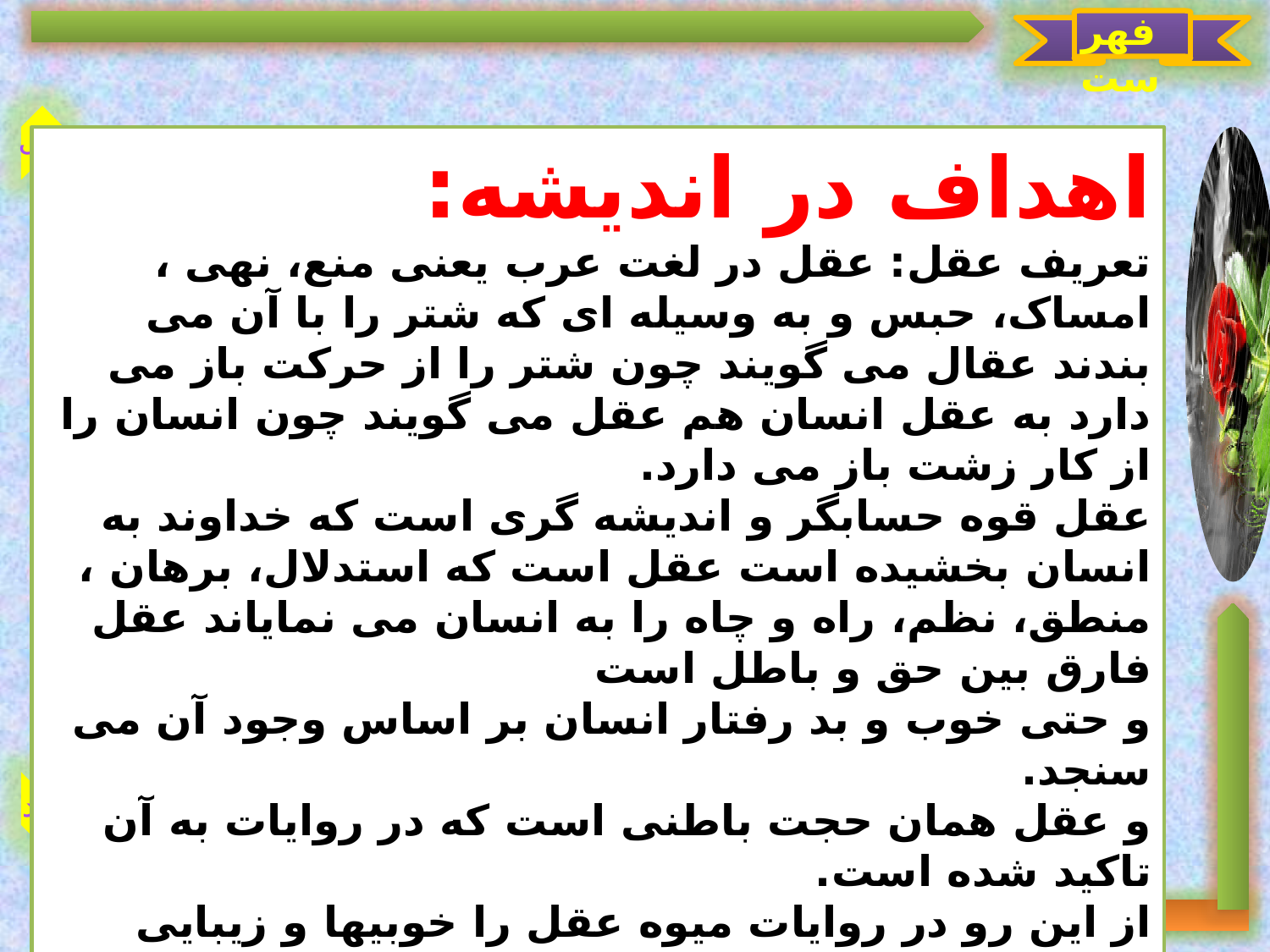

فهرست

قبل
بعد
اهداف در اندیشه:
تعریف عقل: عقل در لغت عرب یعنی منع، نهی ، امساک، حبس و به وسیله ای که شتر را با آن می بندند عقال می گویند چون شتر را از حرکت باز می دارد به عقل انسان هم عقل می گویند چون انسان را از کار زشت باز می دارد.
عقل قوه حسابگر و اندیشه گری است که خداوند به انسان بخشیده است عقل است که استدلال، برهان ، منطق، نظم، راه و چاه را به انسان می نمایاند عقل فارق بین حق و باطل است
و حتی خوب و بد رفتار انسان بر اساس وجود آن می سنجد.
و عقل همان حجت باطنی است که در روایات به آن تاکید شده است.
از این رو در روایات میوه عقل را خوبیها و زیبایی های می داند امام علی(ع): عقل درختی است که میوه هایش سخاوت و حیات است و یا میوه عقل راستگویی است. اخلاق نیکو از میوه های عقل است.